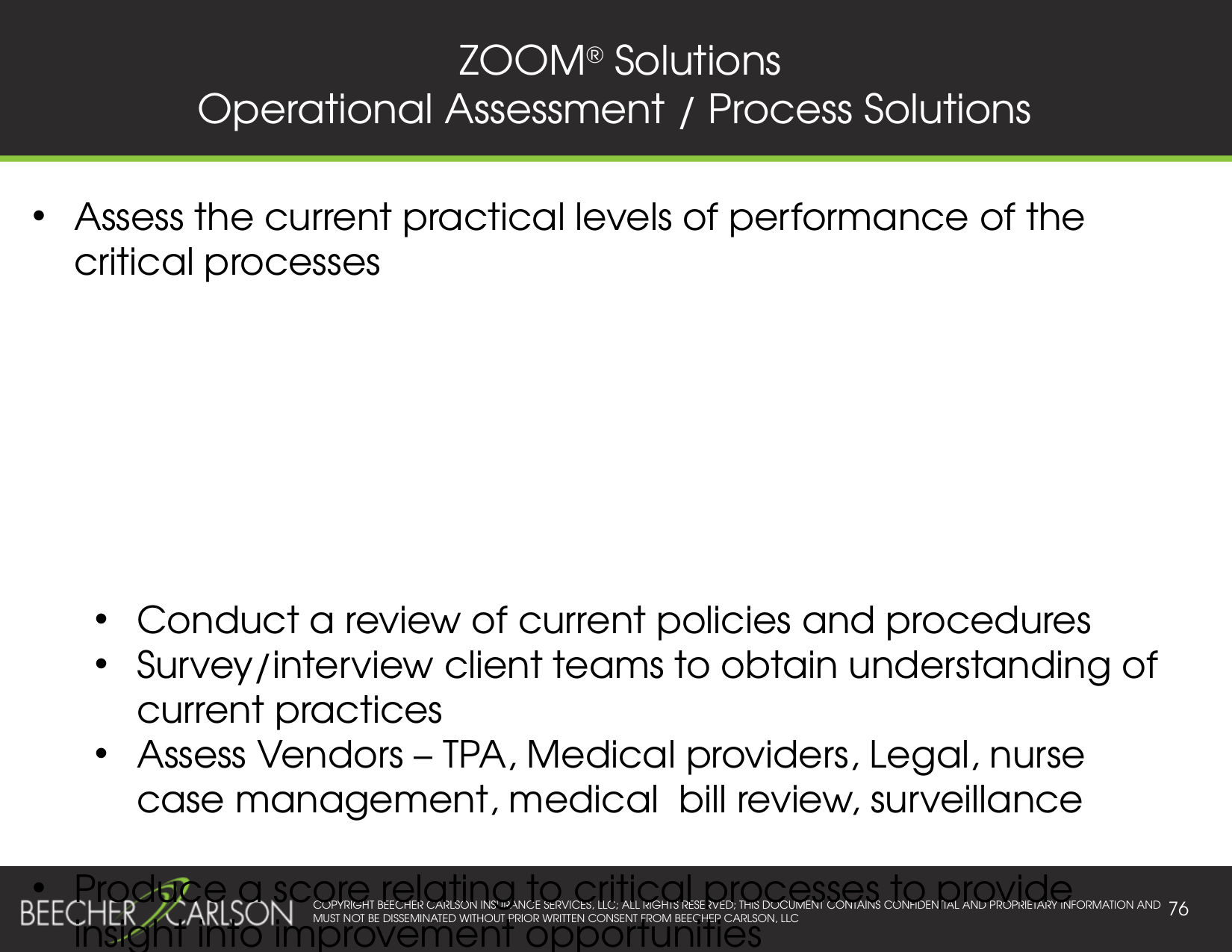

# ZOOM® Solutions Operational Assessment / Process Solutions

Assess the current practical levels of performance of the critical processes

Conduct a review of current policies and procedures
Survey/interview client teams to obtain understanding of current practices
Assess Vendors – TPA, Medical providers, Legal, nurse case management, medical  bill review, surveillance

Produce a score relating to critical processes to provide insight into improvement opportunities

Provide gap analysis, recommendations, and timeline for  implementation of improvement tactics/action teams

76